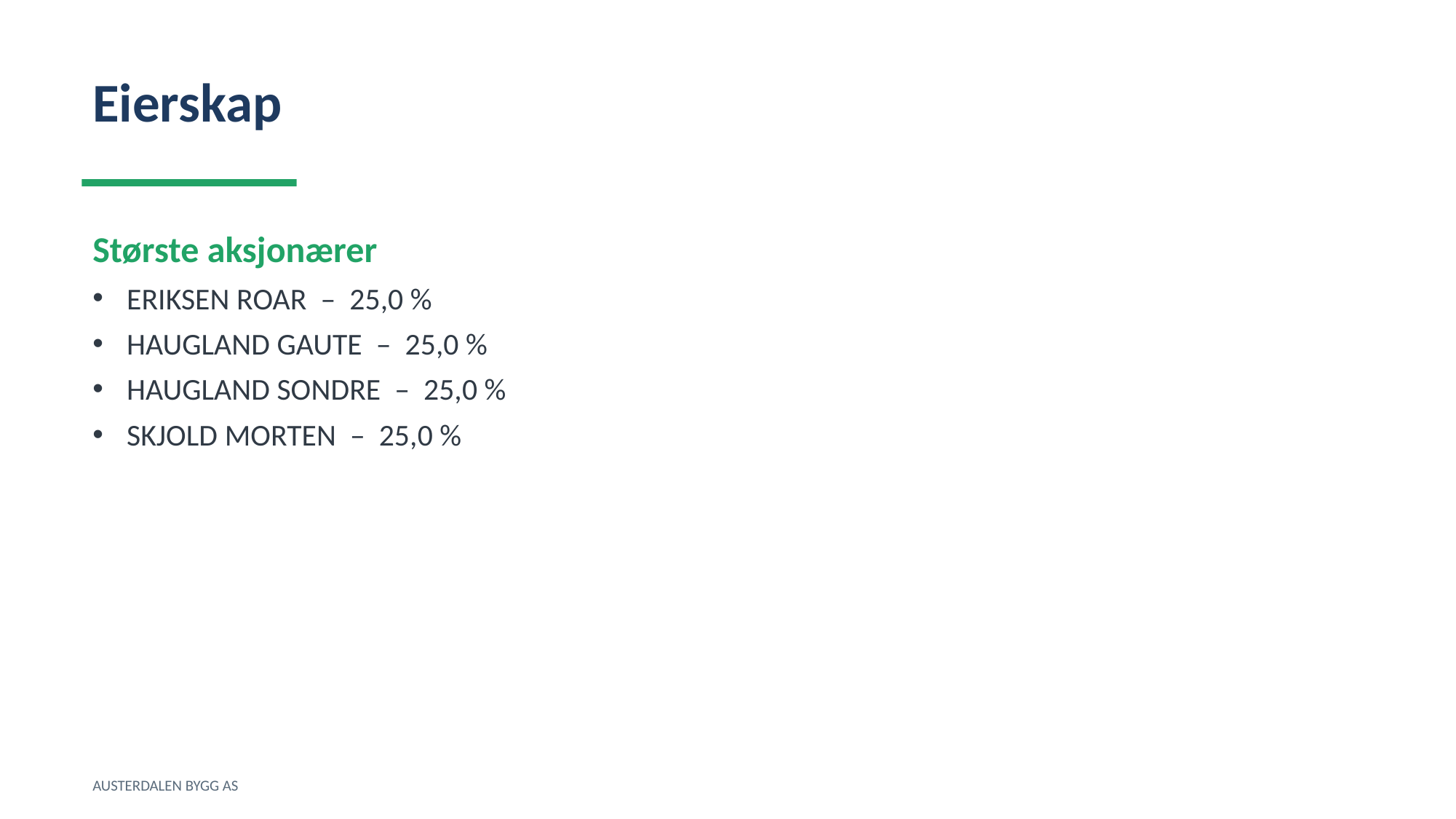

Eierskap

Største aksjonærer
ERIKSEN ROAR  –  25,0 %
HAUGLAND GAUTE  –  25,0 %
HAUGLAND SONDRE  –  25,0 %
SKJOLD MORTEN  –  25,0 %
AUSTERDALEN BYGG AS